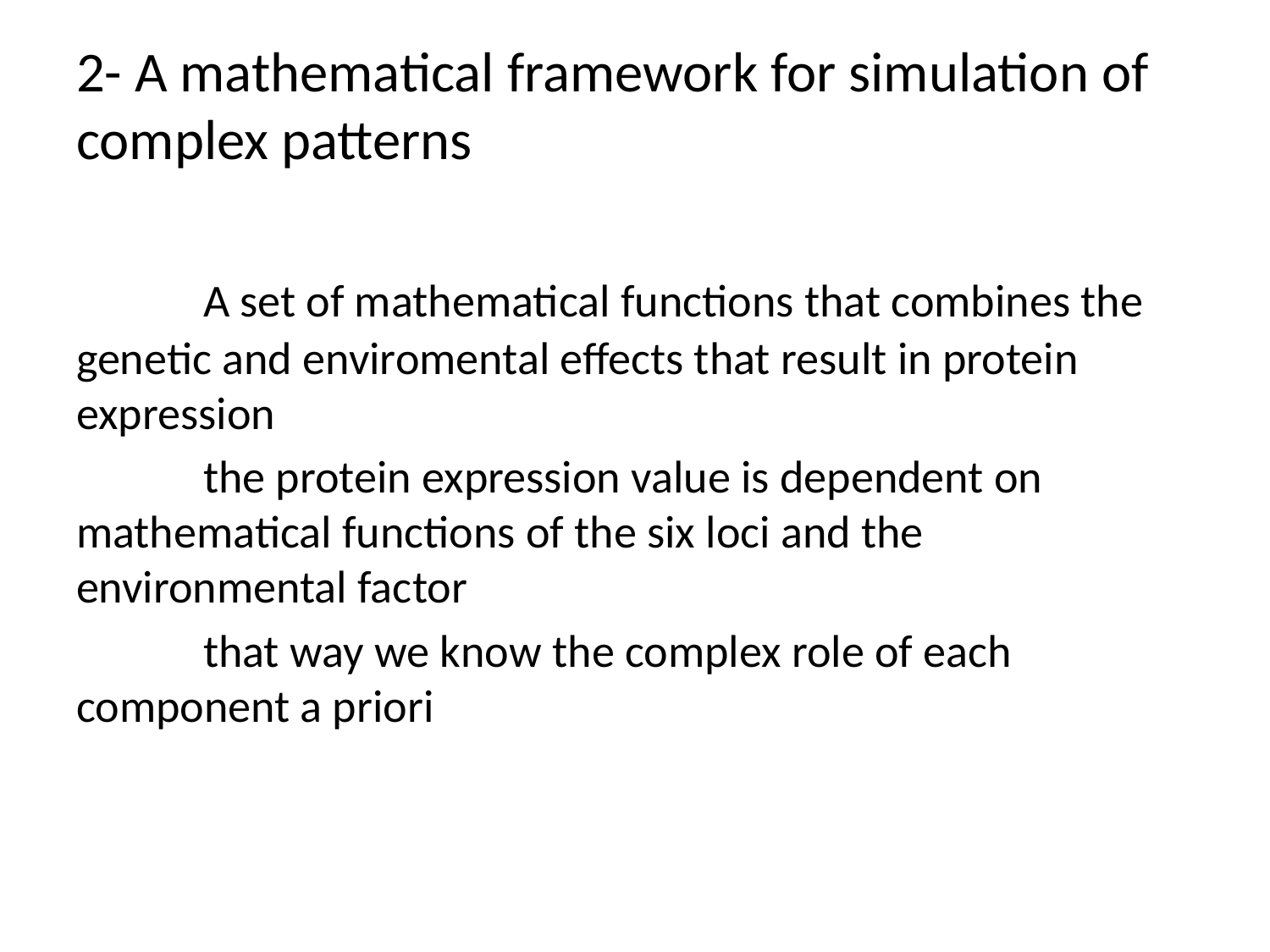

2- A mathematical framework for simulation of complex patterns

	A set of mathematical functions that combines the genetic and enviromental effects that result in protein expression
	the protein expression value is dependent on mathematical functions of the six loci and the environmental factor
	that way we know the complex role of each component a priori